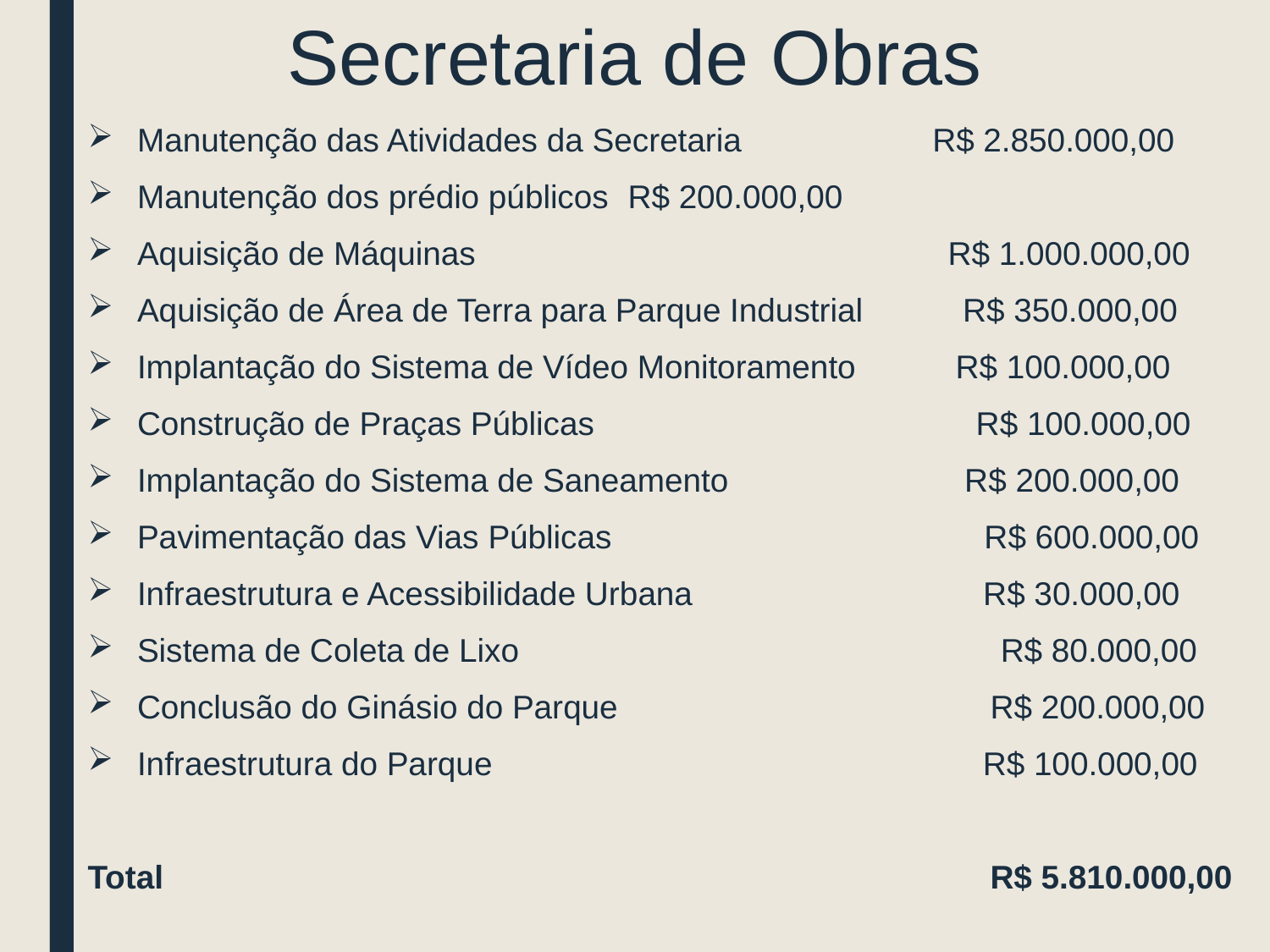

# Secretaria de Obras
Manutenção das Atividades da Secretaria                     R$ 2.850.000,00
Manutenção dos prédio públicos				  R$ 200.000,00
Aquisição de Máquinas                                                    R$ 1.000.000,00
Aquisição de Área de Terra para Parque Industrial           R$ 350.000,00
Implantação do Sistema de Vídeo Monitoramento           R$ 100.000,00
Construção de Praças Públicas                                          R$ 100.000,00
Implantação do Sistema de Saneamento                          R$ 200.000,00
Pavimentação das Vias Públicas                                         R$ 600.000,00
Infraestrutura e Acessibilidade Urbana                                R$ 30.000,00
Sistema de Coleta de Lixo                                                     R$ 80.000,00
Conclusão do Ginásio do Parque                                         R$ 200.000,00
Infraestrutura do Parque                                                      R$ 100.000,00

Total                                                                                           R$ 5.810.000,00